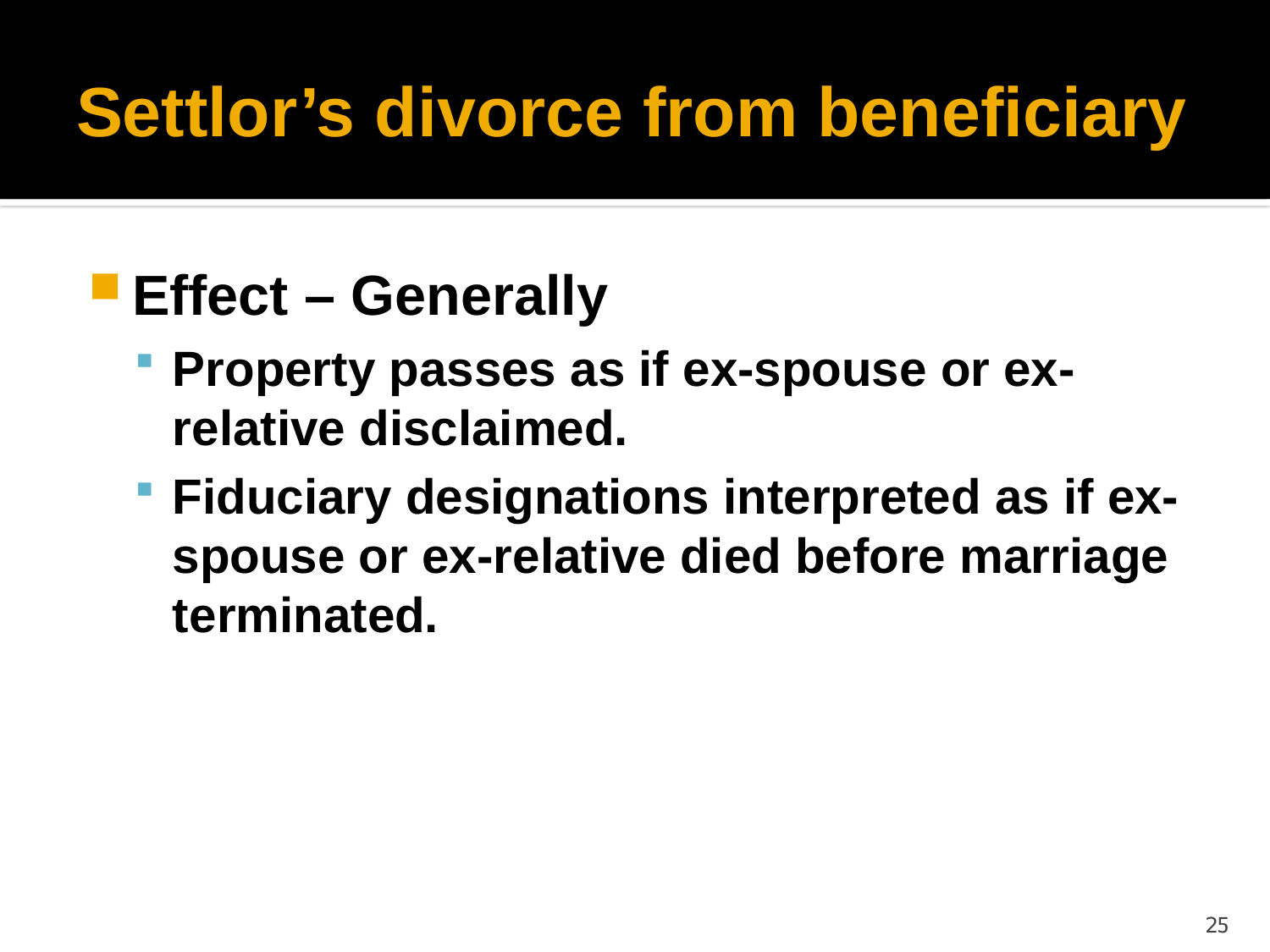

# Settlor’s divorce from beneficiary
Effect – Generally
Property passes as if ex-spouse or ex-relative disclaimed.
Fiduciary designations interpreted as if ex-spouse or ex-relative died before marriage terminated.
25